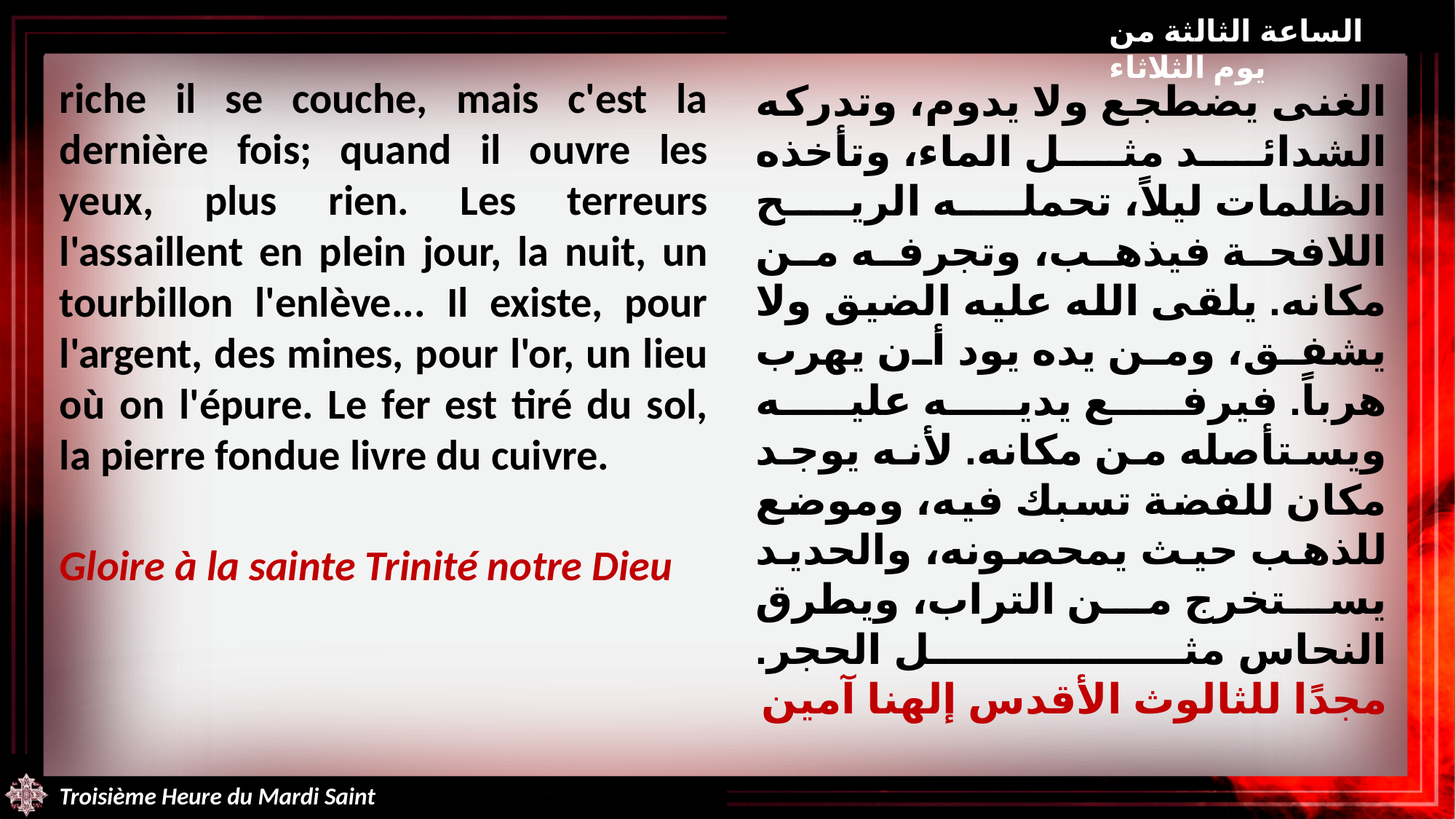

الساعة الثالثة من يوم الثلاثاء
riche il se couche, mais c'est la dernière fois; quand il ouvre les yeux, plus rien. Les terreurs l'assaillent en plein jour, la nuit, un tourbillon l'enlève... Il existe, pour l'argent, des mines, pour l'or, un lieu où on l'épure. Le fer est tiré du sol, la pierre fondue livre du cuivre.
Gloire à la sainte Trinité notre Dieu
الغنى يضطجع ولا يدوم، وتدركه الشدائد مثل الماء، وتأخذه الظلمات ليلاً، تحمله الريح اللافحة فيذهب، وتجرفه من مكانه. يلقى الله عليه الضيق ولا يشفق، ومن يده يود أن يهرب هرباً. فيرفع يديه عليه ويستأصله من مكانه. لأنه يوجد مكان للفضة تسبك فيه، وموضع للذهب حيث يمحصونه، والحديد يستخرج من التراب، ويطرق النحاس مثل الحجر.
مجدًا للثالوث الأقدس إلهنا آمين

Troisième Heure du Mardi Saint